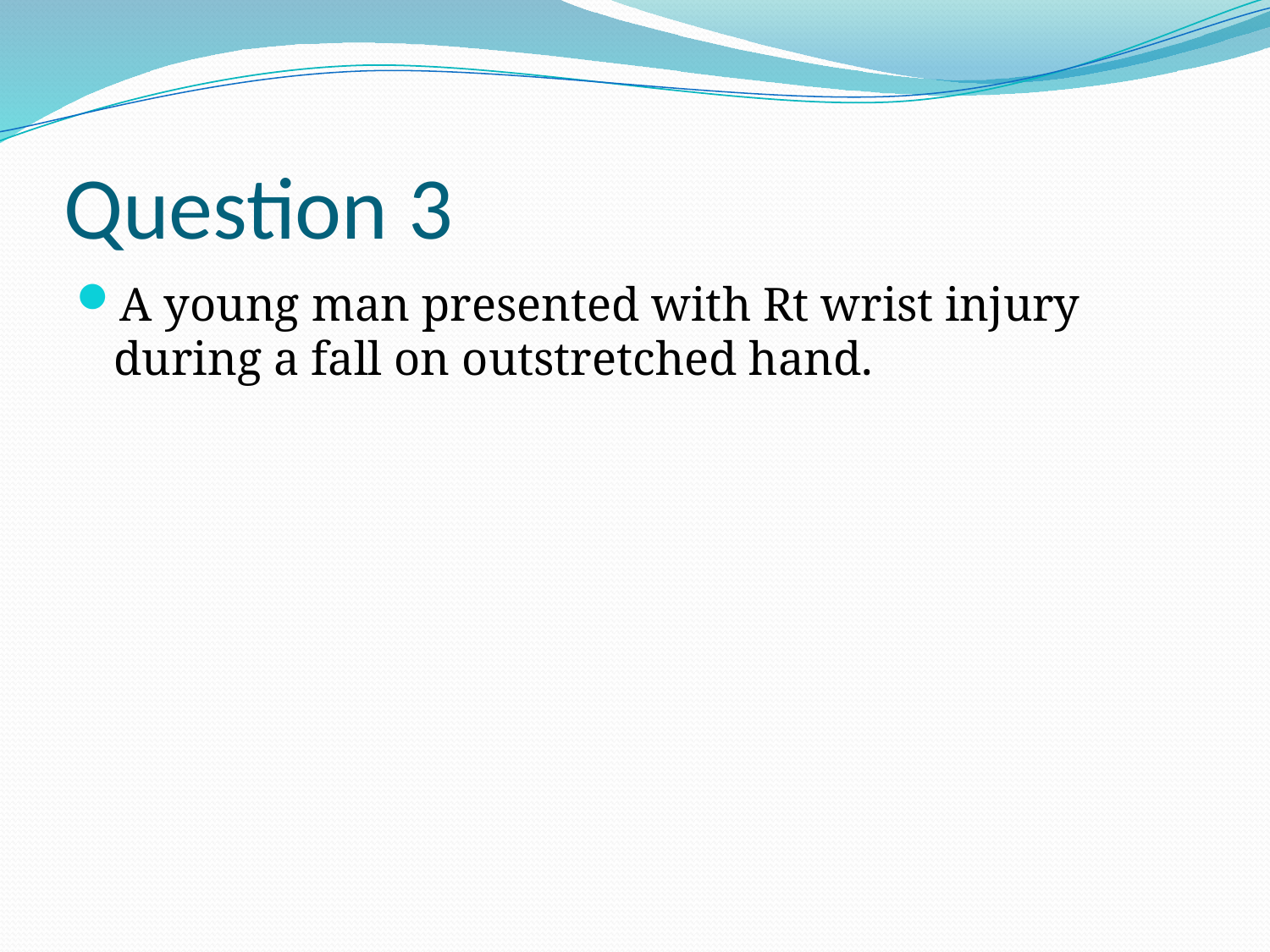

# Question 3
A young man presented with Rt wrist injury during a fall on outstretched hand.